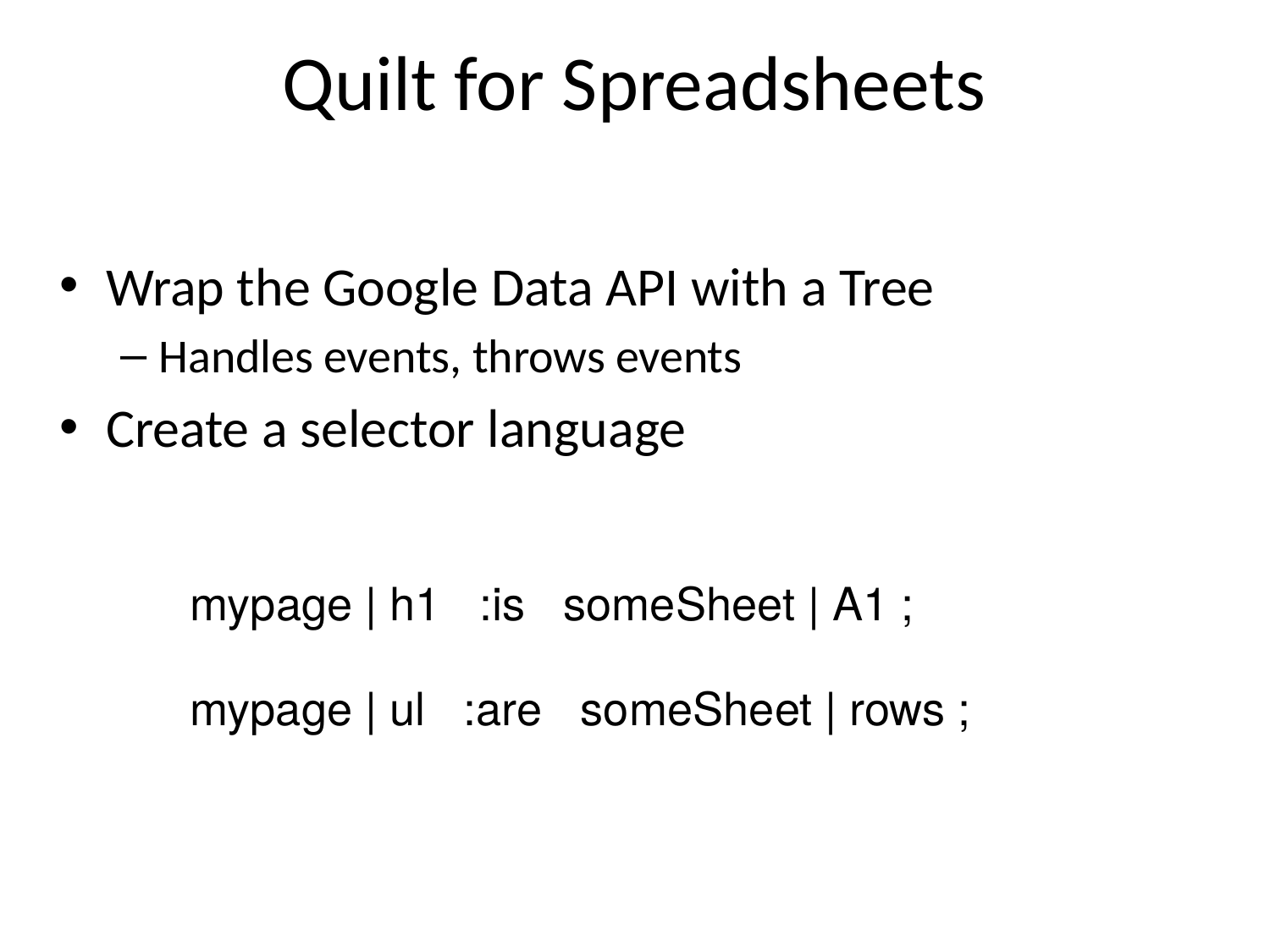

# Quilt for Spreadsheets
Wrap the Google Data API with a Tree
Handles events, throws events
Create a selector language

mypage | h1   :is   someSheet | A1 ;
mypage | ul   :are   someSheet | rows ;